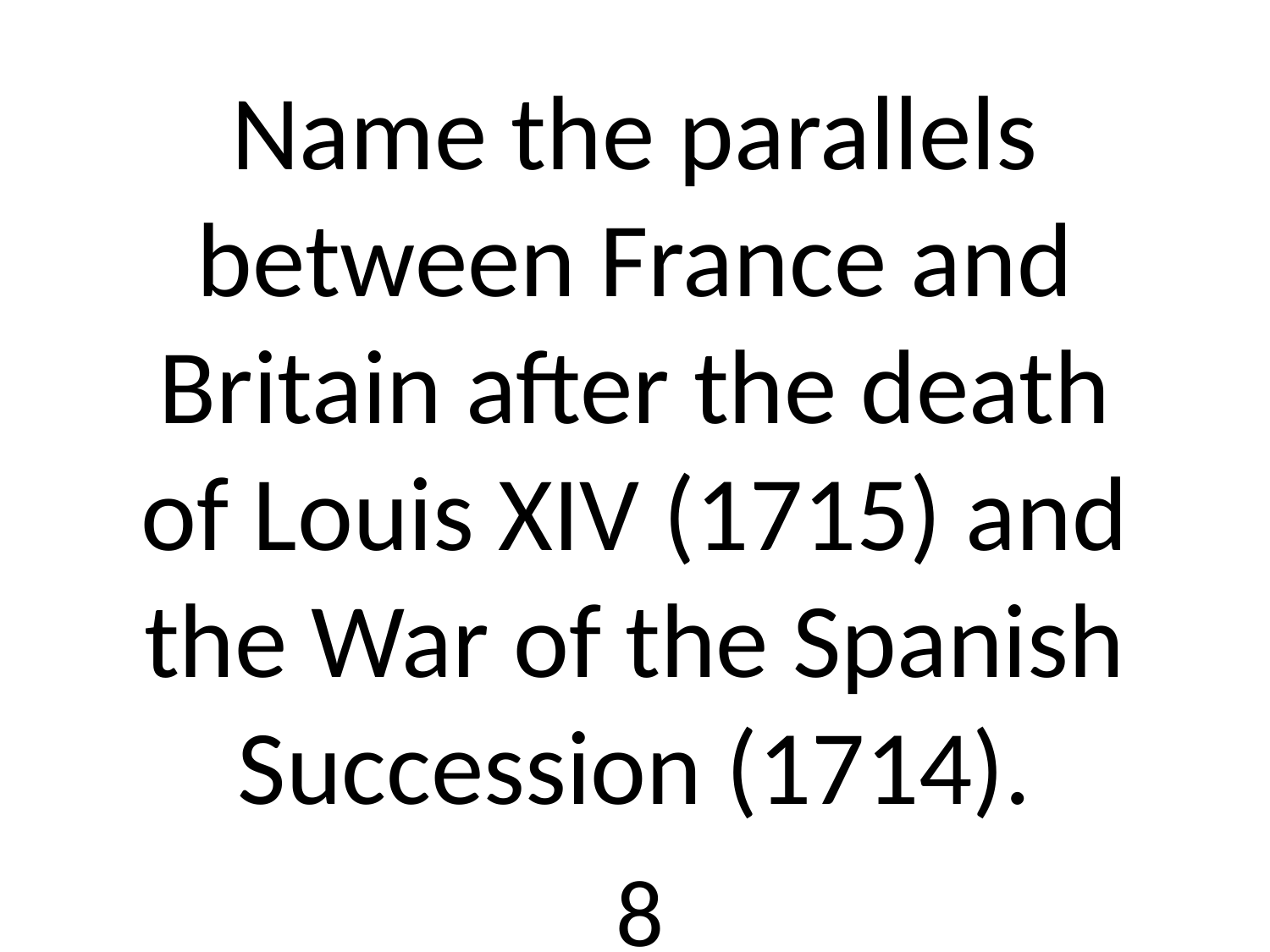

# Name the parallels between France and Britain after the death of Louis XIV (1715) and the War of the Spanish Succession (1714).